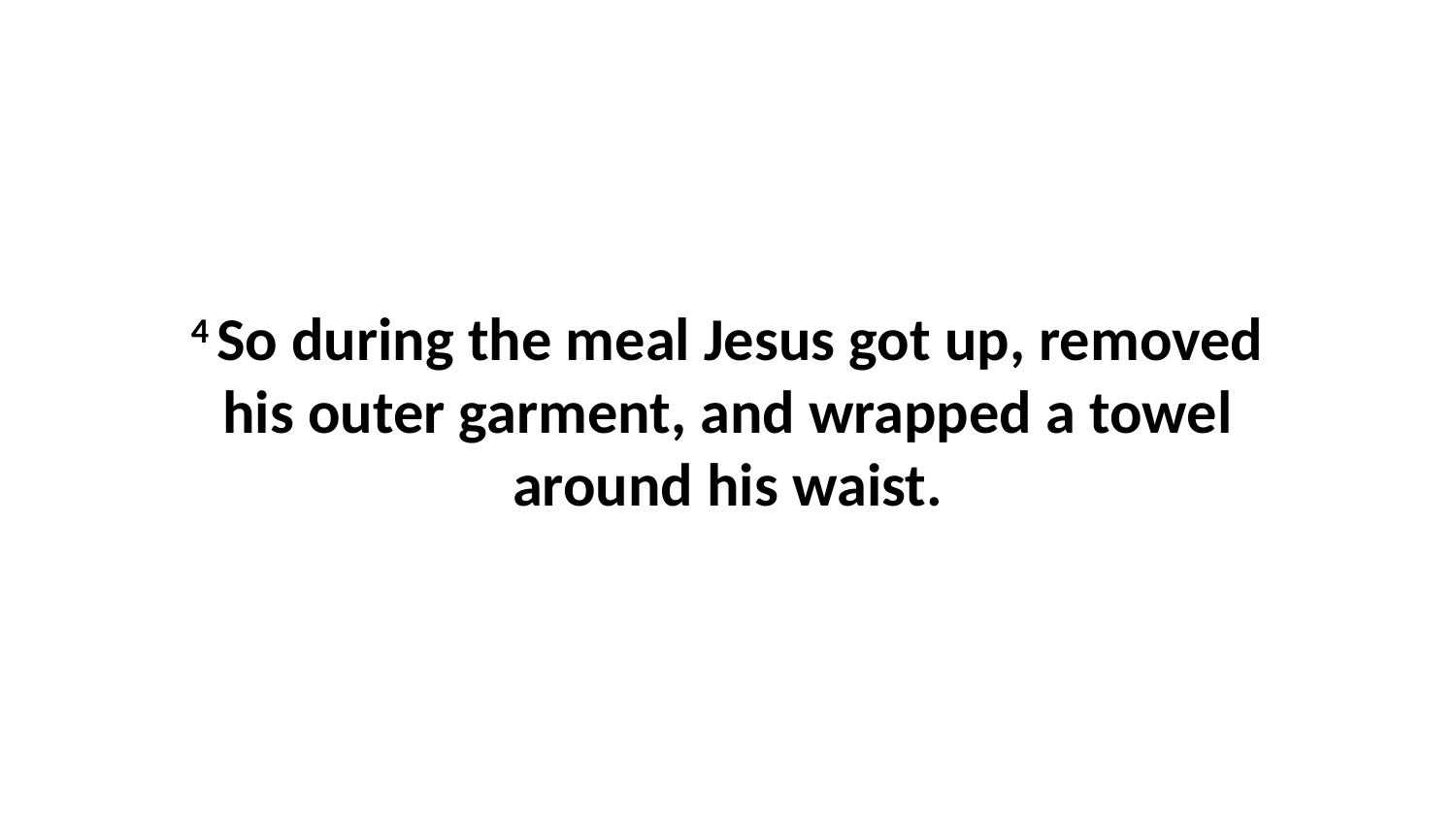

4 So during the meal Jesus got up, removed his outer garment, and wrapped a towel around his waist.